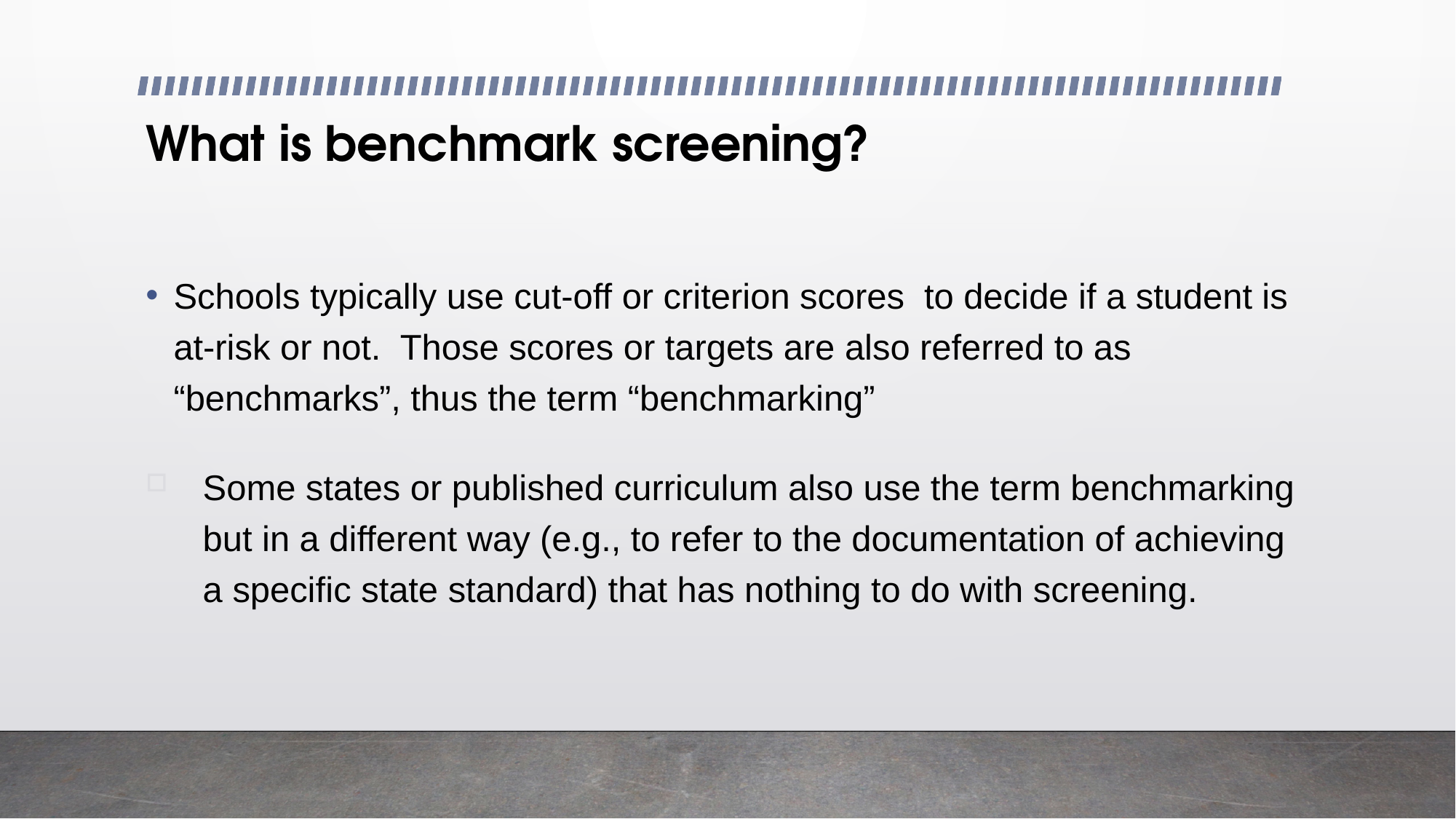

# What is benchmark screening?
Schools typically use cut-off or criterion scores  to decide if a student is at-risk or not.  Those scores or targets are also referred to as “benchmarks”, thus the term “benchmarking”

Some states or published curriculum also use the term benchmarking but in a different way (e.g., to refer to the documentation of achieving a specific state standard) that has nothing to do with screening.